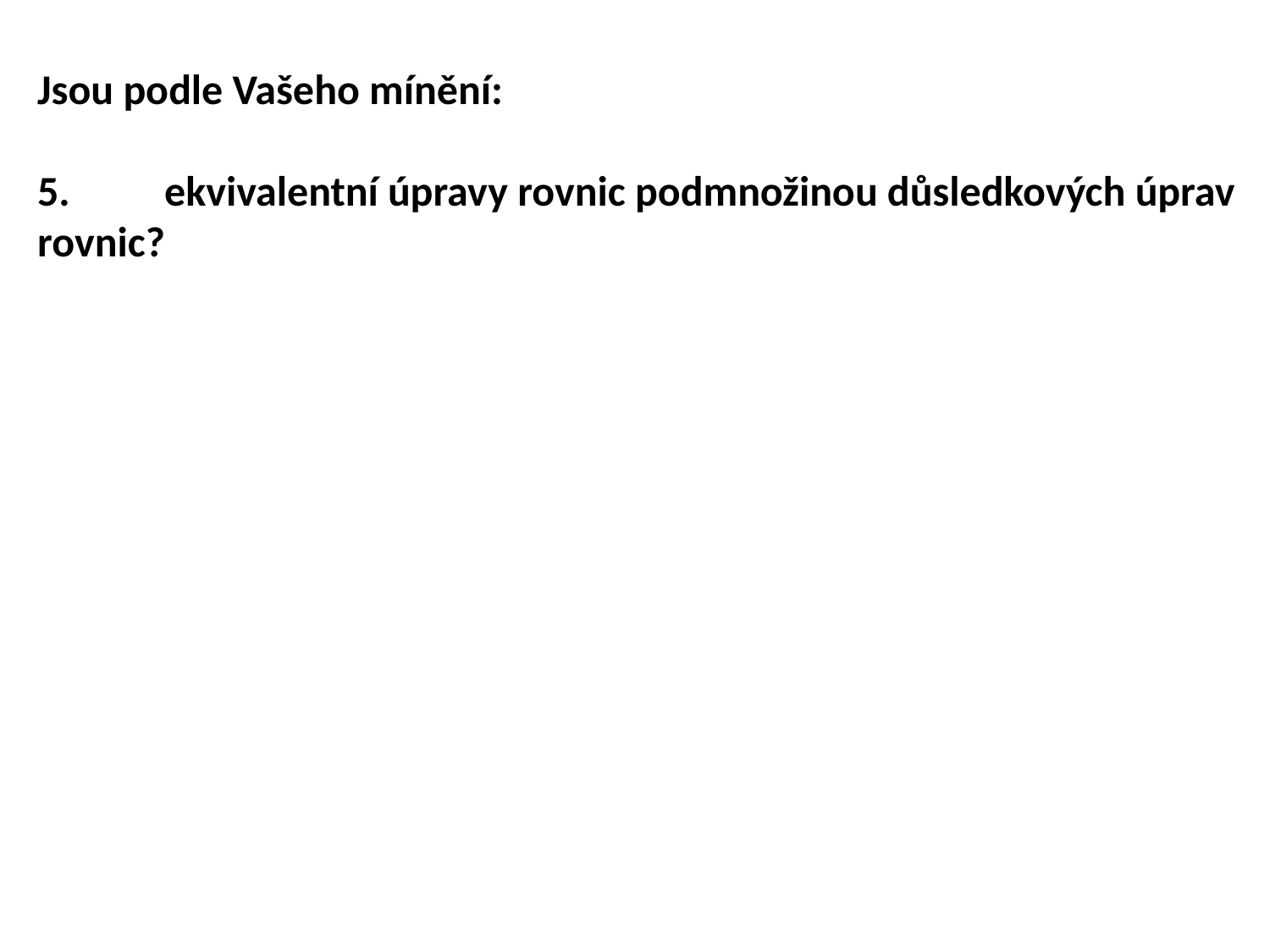

Jsou podle Vašeho mínění:

5.	ekvivalentní úpravy rovnic podmnožinou důsledkových úprav rovnic?